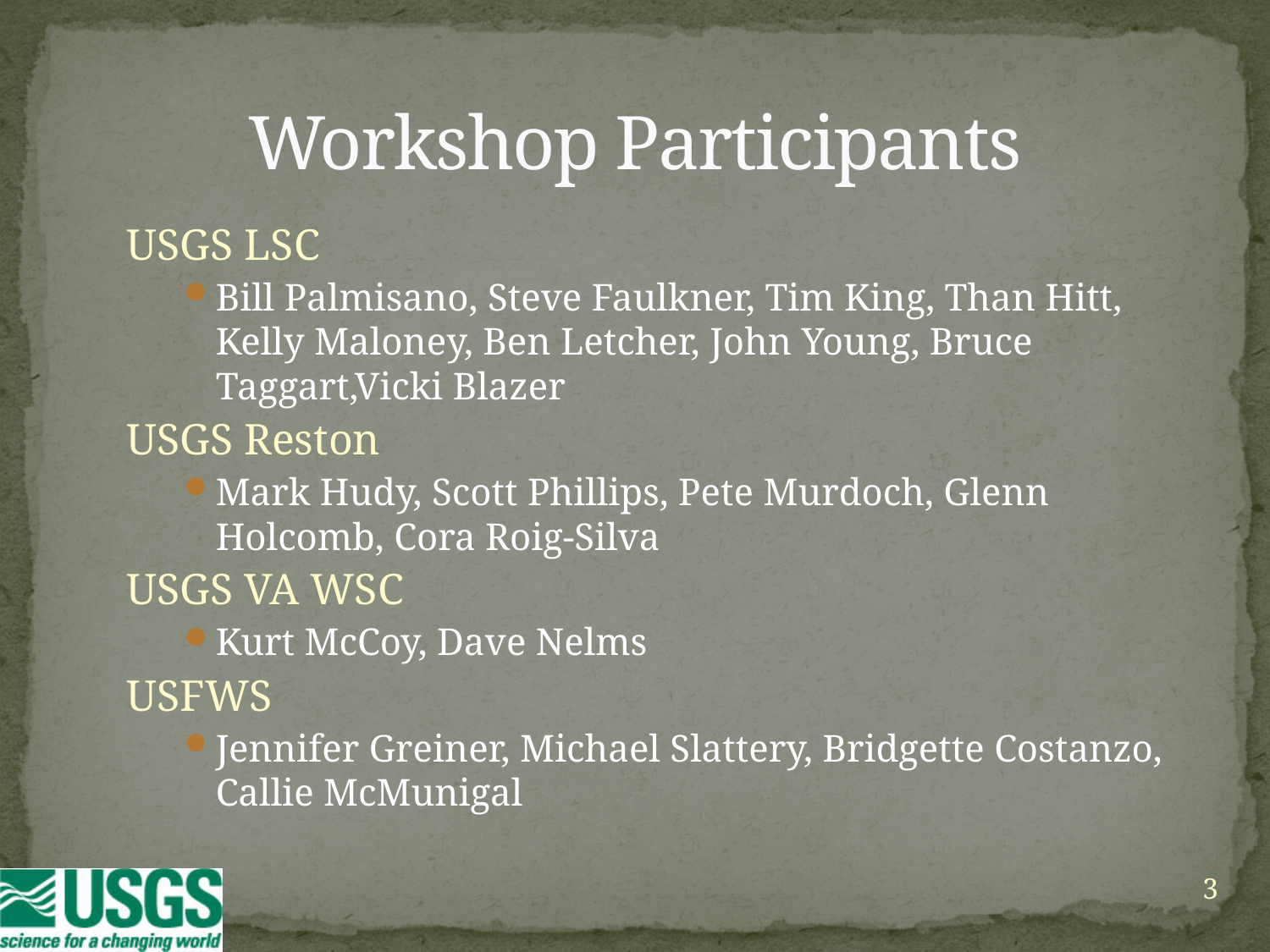

# Workshop Participants
USGS LSC
Bill Palmisano, Steve Faulkner, Tim King, Than Hitt, Kelly Maloney, Ben Letcher, John Young, Bruce Taggart,Vicki Blazer
USGS Reston
Mark Hudy, Scott Phillips, Pete Murdoch, Glenn Holcomb, Cora Roig-Silva
USGS VA WSC
Kurt McCoy, Dave Nelms
USFWS
Jennifer Greiner, Michael Slattery, Bridgette Costanzo, Callie McMunigal

3